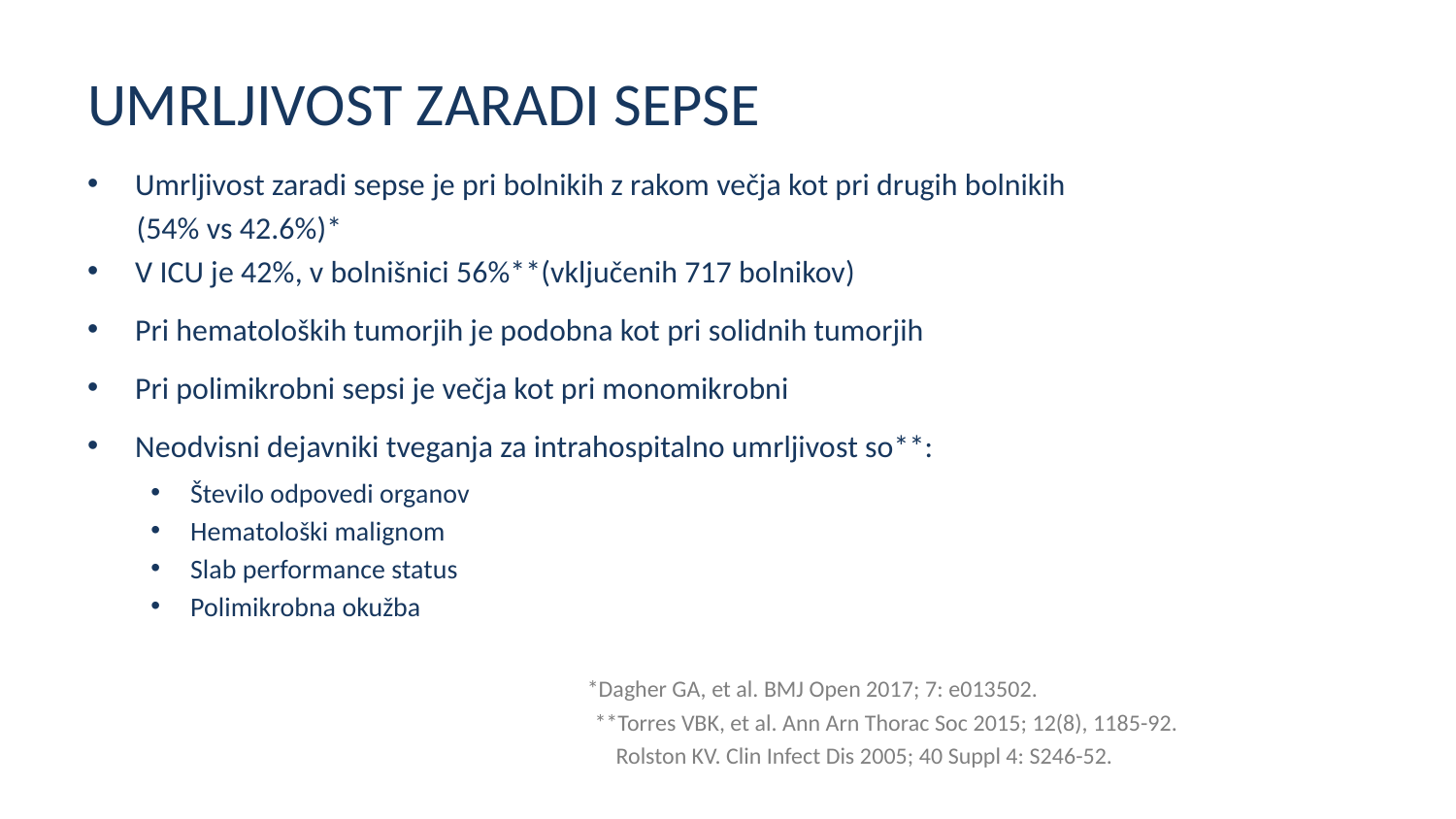

# UMRLJIVOST ZARADI SEPSE
Umrljivost zaradi sepse je pri bolnikih z rakom večja kot pri drugih bolnikih
       (54% vs 42.6%)*
V ICU je 42%, v bolnišnici 56%**(vključenih 717 bolnikov)

Pri hematoloških tumorjih je podobna kot pri solidnih tumorjih

Pri polimikrobni sepsi je večja kot pri monomikrobni

Neodvisni dejavniki tveganja za intrahospitalno umrljivost so**:

Število odpovedi organov
Hematološki malignom
Slab performance status
Polimikrobna okužba

                                                                       *Dagher GA, et al. BMJ Open 2017; 7: e013502.
                                                                                               **Torres VBK, et al. Ann Arn Thorac Soc 2015; 12(8), 1185-92.
                                                                                                   Rolston KV. Clin Infect Dis 2005; 40 Suppl 4: S246-52.